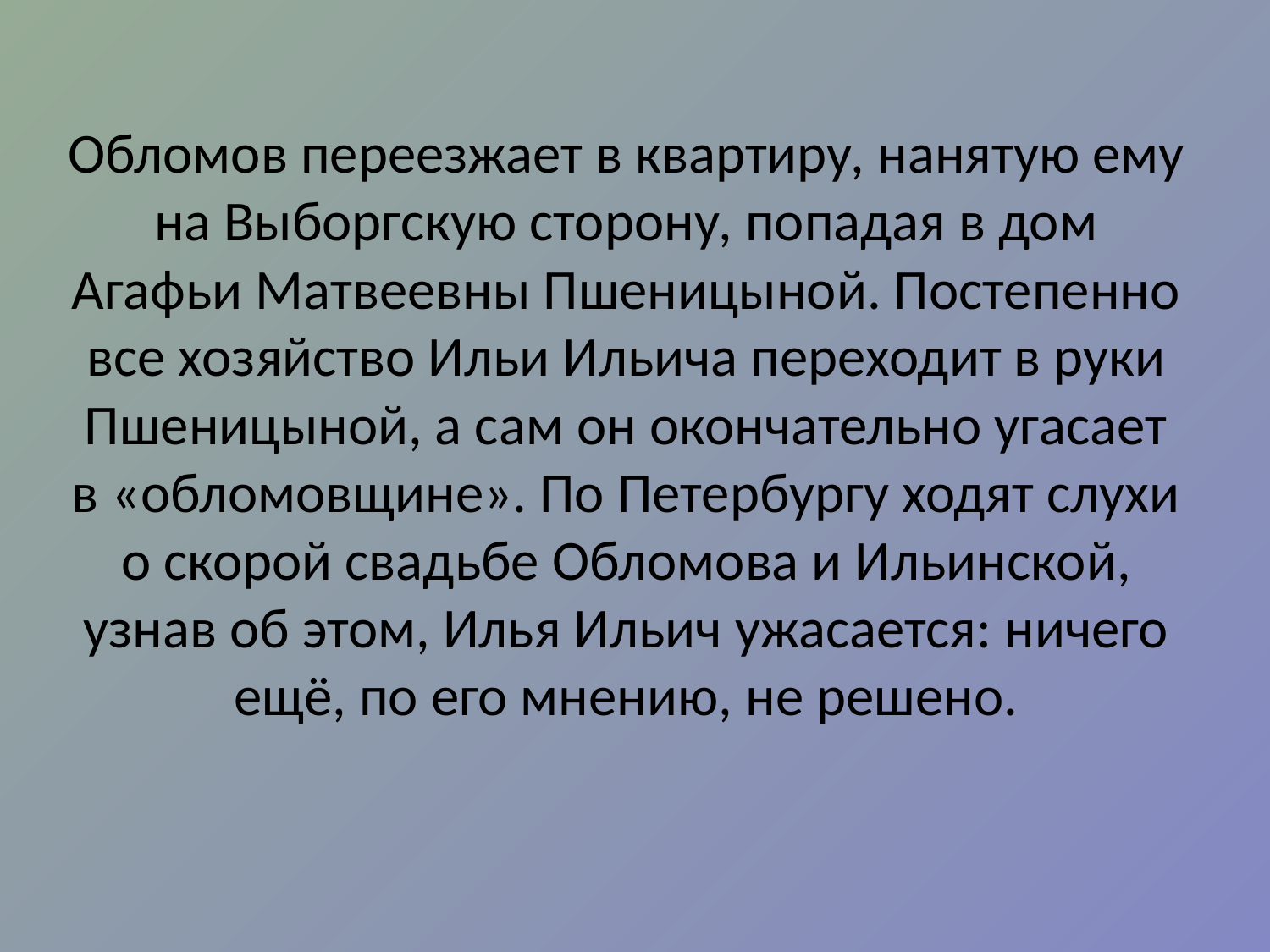

Обломов переезжает в квартиру, нанятую ему на Выборгскую сторону, попадая в дом Агафьи Матвеевны Пшеницыной. Постепенно все хозяйство Ильи Ильича переходит в руки Пшеницыной, а сам он окончательно угасает в «обломовщине». По Петербургу ходят слухи о скорой свадьбе Обломова и Ильинской, узнав об этом, Илья Ильич ужасается: ничего ещё, по его мнению, не решено.